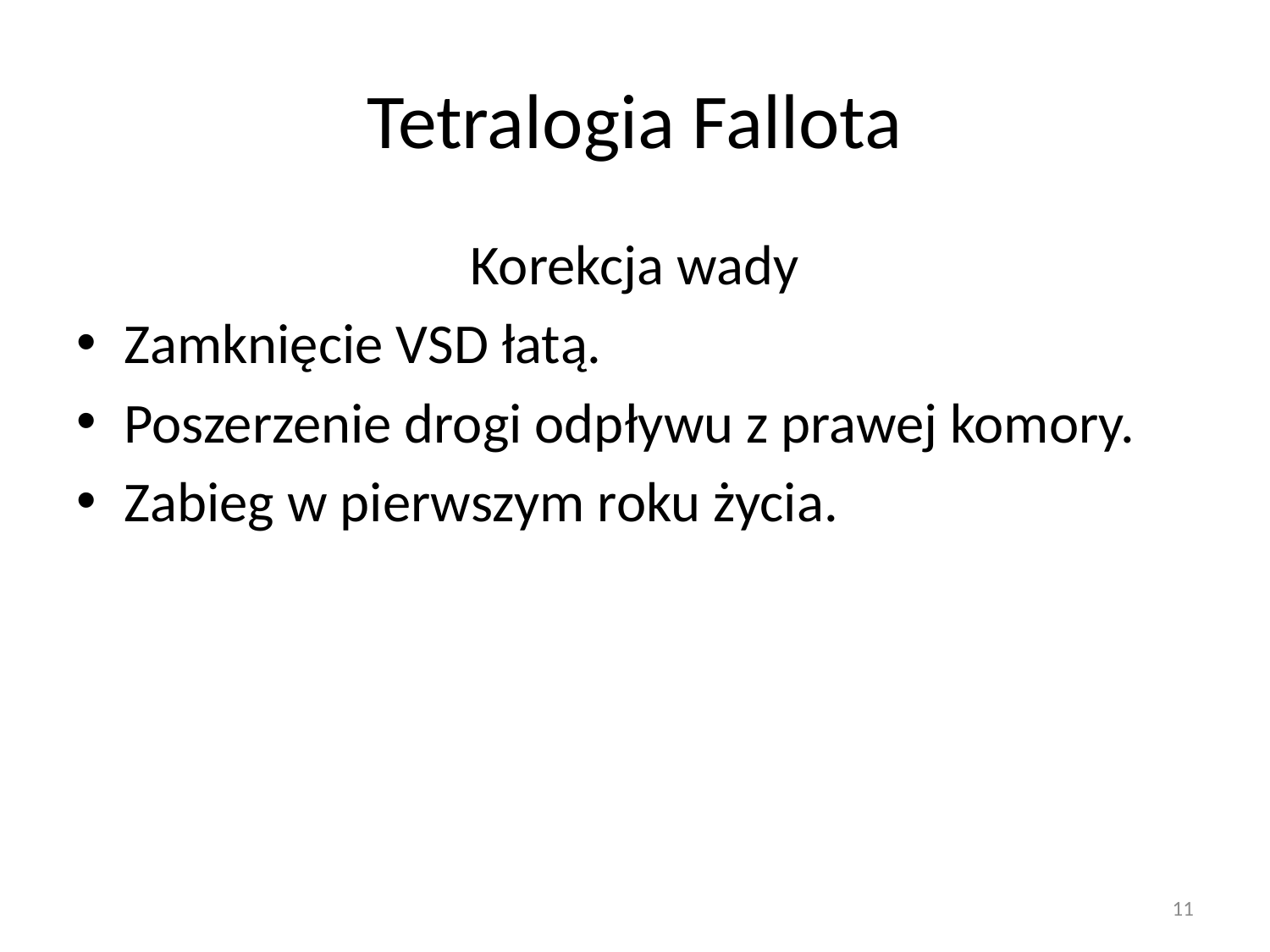

# Tetralogia Fallota
Korekcja wady
Zamknięcie VSD łatą.
Poszerzenie drogi odpływu z prawej komory.
Zabieg w pierwszym roku życia.
11